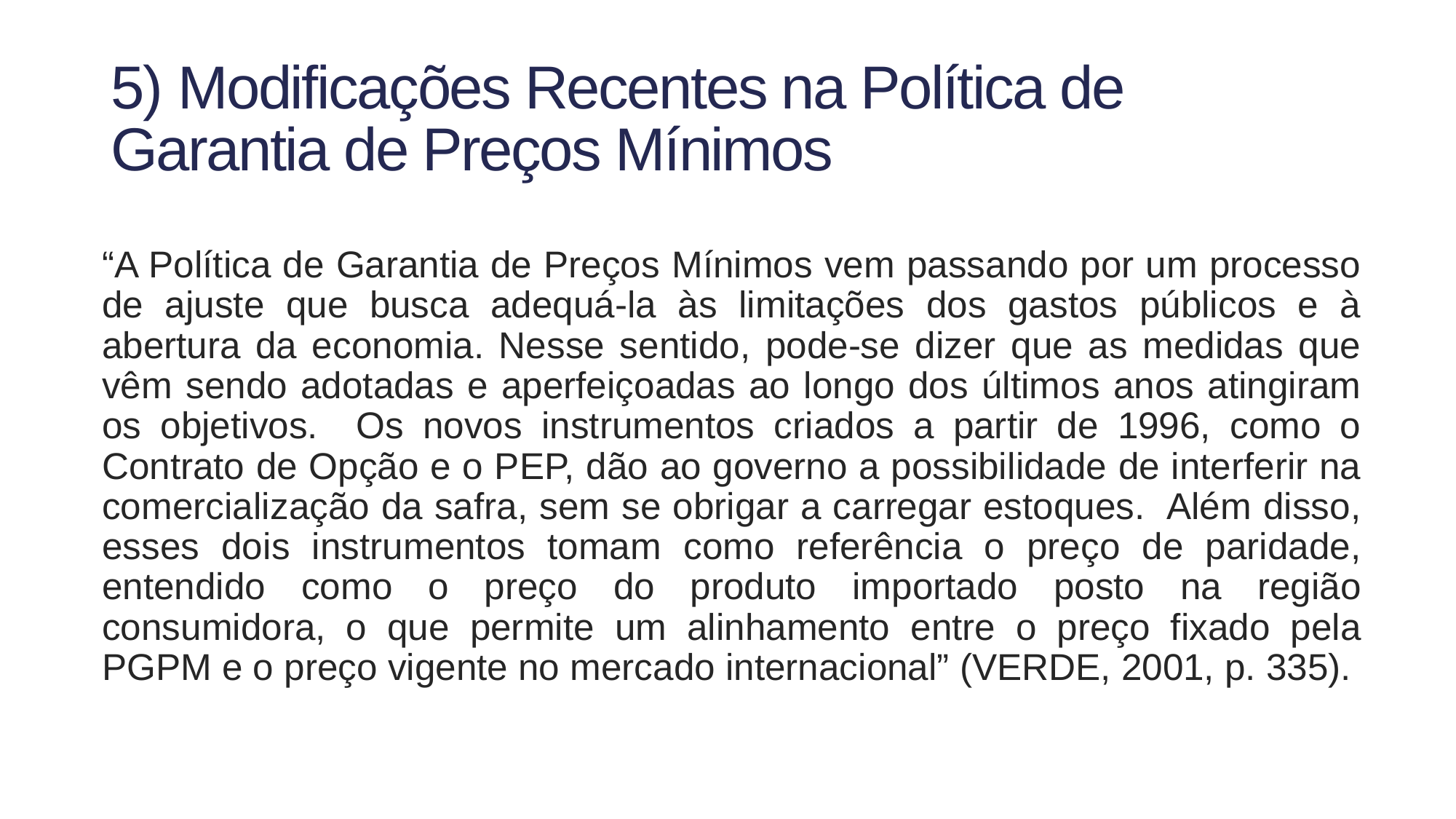

# 5) Modificações Recentes na Política de Garantia de Preços Mínimos

“A Política de Garantia de Preços Mínimos vem passando por um processo de ajuste que busca adequá-la às limitações dos gastos públicos e à abertura da economia. Nesse sentido, pode-se dizer que as medidas que vêm sendo adotadas e aperfeiçoadas ao longo dos últimos anos atingiram os objetivos.  Os novos instrumentos criados a partir de 1996, como o Contrato de Opção e o PEP, dão ao governo a possibilidade de interferir na comercialização da safra, sem se obrigar a carregar estoques.  Além disso, esses dois instrumentos tomam como referência o preço de paridade, entendido como o preço do produto importado posto na região consumidora, o que permite um alinhamento entre o preço fixado pela PGPM e o preço vigente no mercado internacional” (VERDE, 2001, p. 335).